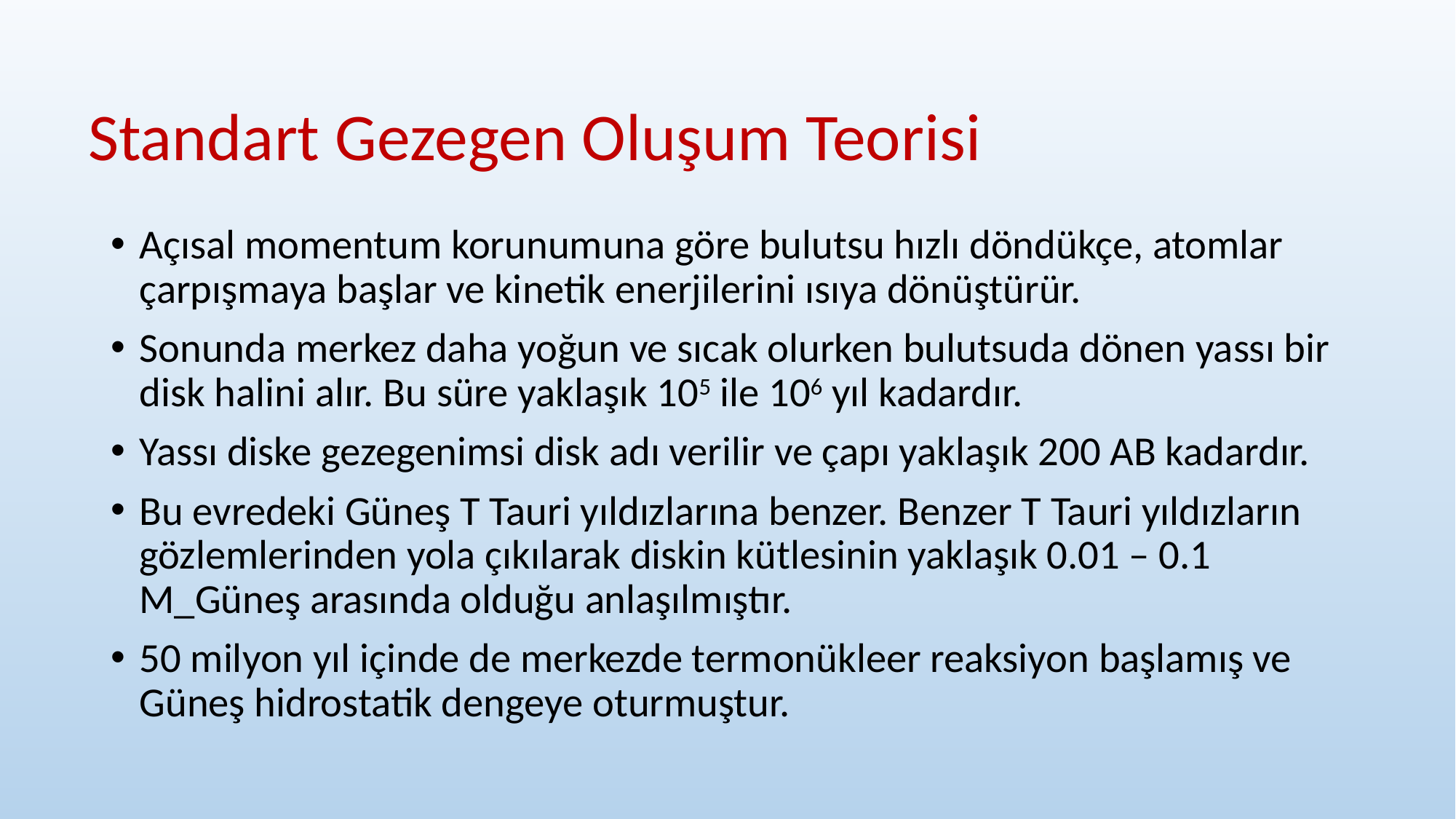

# Standart Gezegen Oluşum Teorisi
Açısal momentum korunumuna göre bulutsu hızlı döndükçe, atomlar çarpışmaya başlar ve kinetik enerjilerini ısıya dönüştürür.
Sonunda merkez daha yoğun ve sıcak olurken bulutsuda dönen yassı bir disk halini alır. Bu süre yaklaşık 105 ile 106 yıl kadardır.
Yassı diske gezegenimsi disk adı verilir ve çapı yaklaşık 200 AB kadardır.
Bu evredeki Güneş T Tauri yıldızlarına benzer. Benzer T Tauri yıldızların gözlemlerinden yola çıkılarak diskin kütlesinin yaklaşık 0.01 – 0.1 M_Güneş arasında olduğu anlaşılmıştır.
50 milyon yıl içinde de merkezde termonükleer reaksiyon başlamış ve Güneş hidrostatik dengeye oturmuştur.